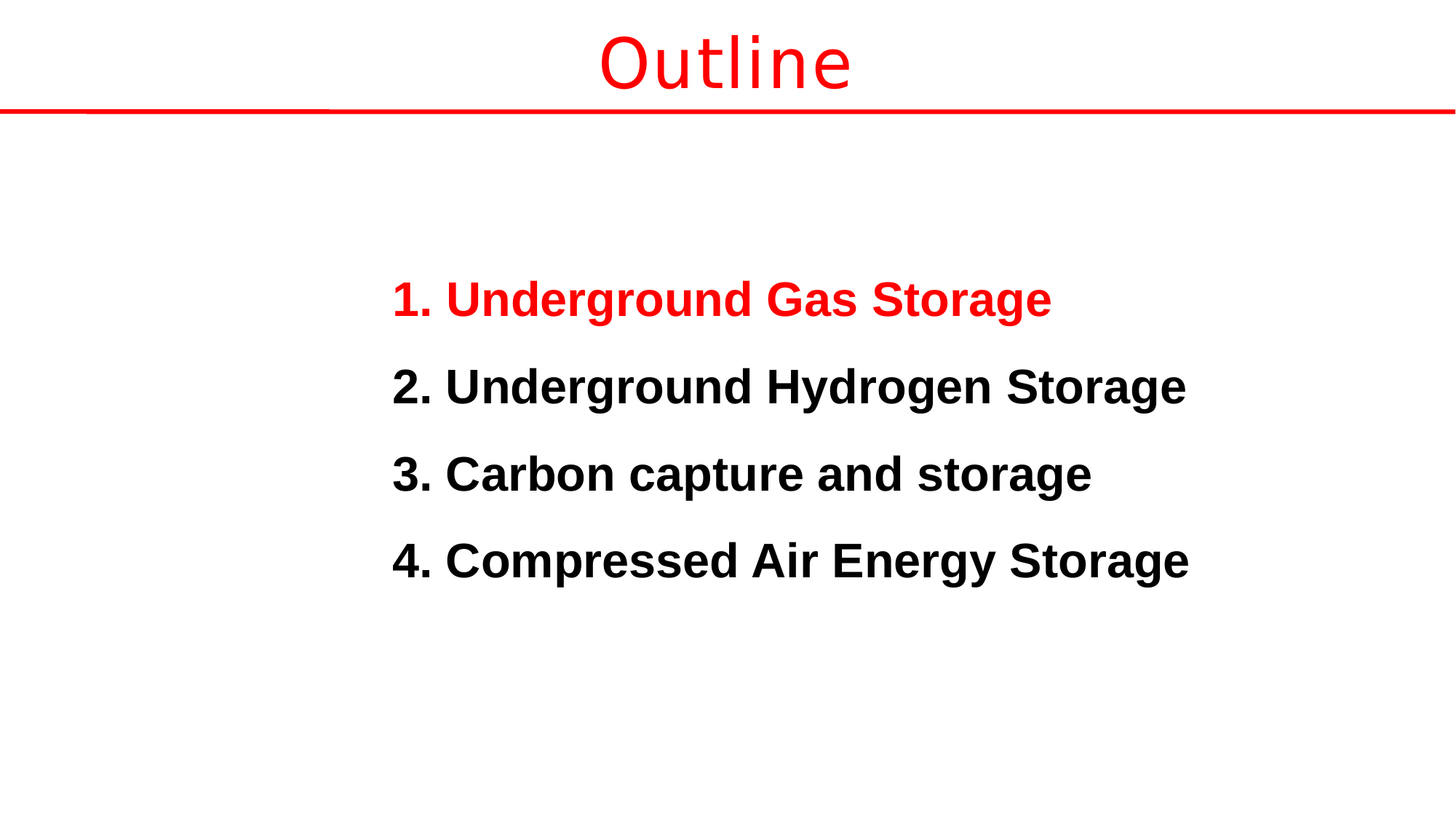

Outline
1. Underground Gas Storage
2. Underground Hydrogen Storage
3. Carbon capture and storage
4. Compressed Air Energy Storage